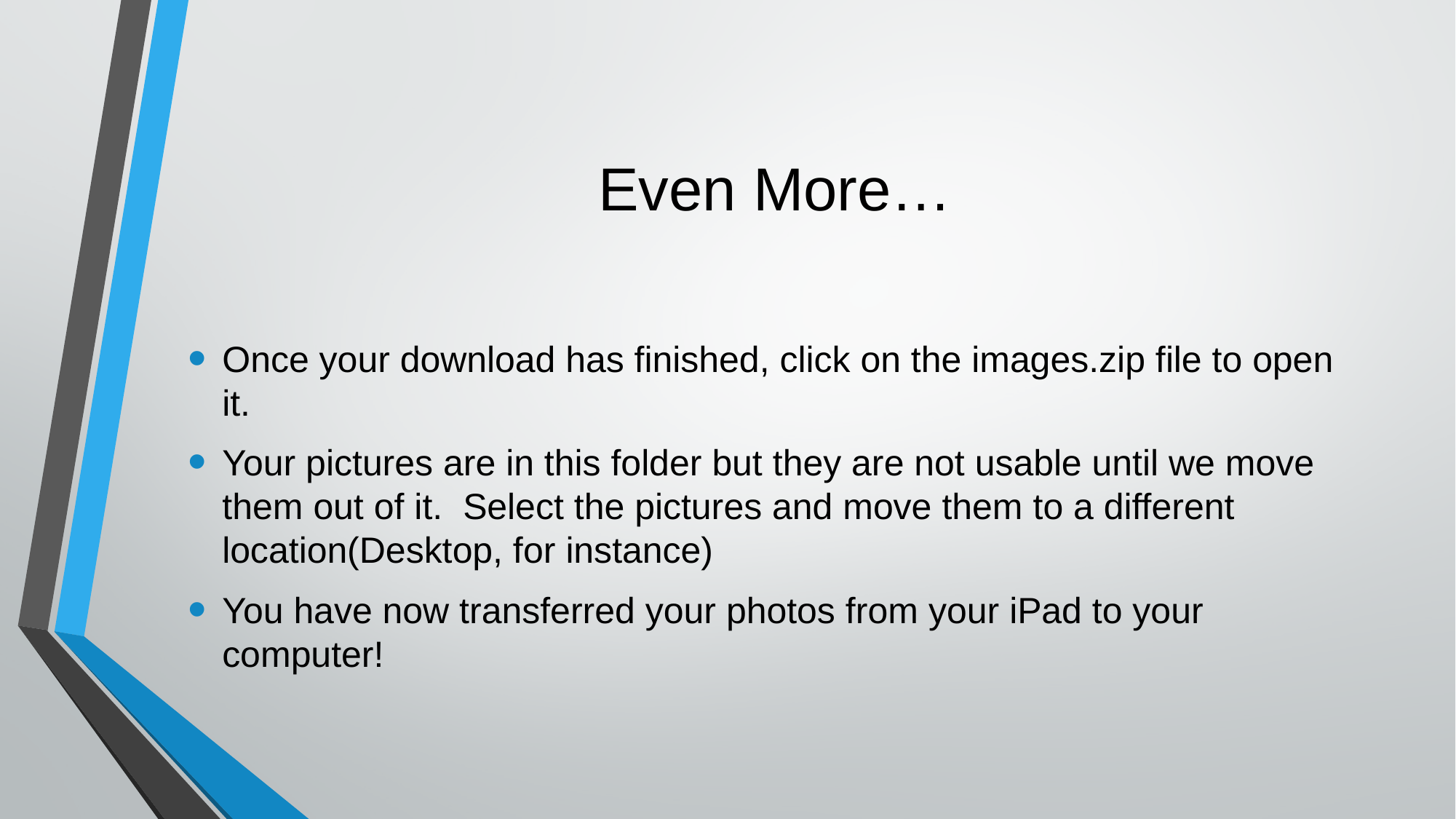

# Even More…
Once your download has finished, click on the images.zip file to open it.
Your pictures are in this folder but they are not usable until we move them out of it.  Select the pictures and move them to a different location(Desktop, for instance)
You have now transferred your photos from your iPad to your computer!